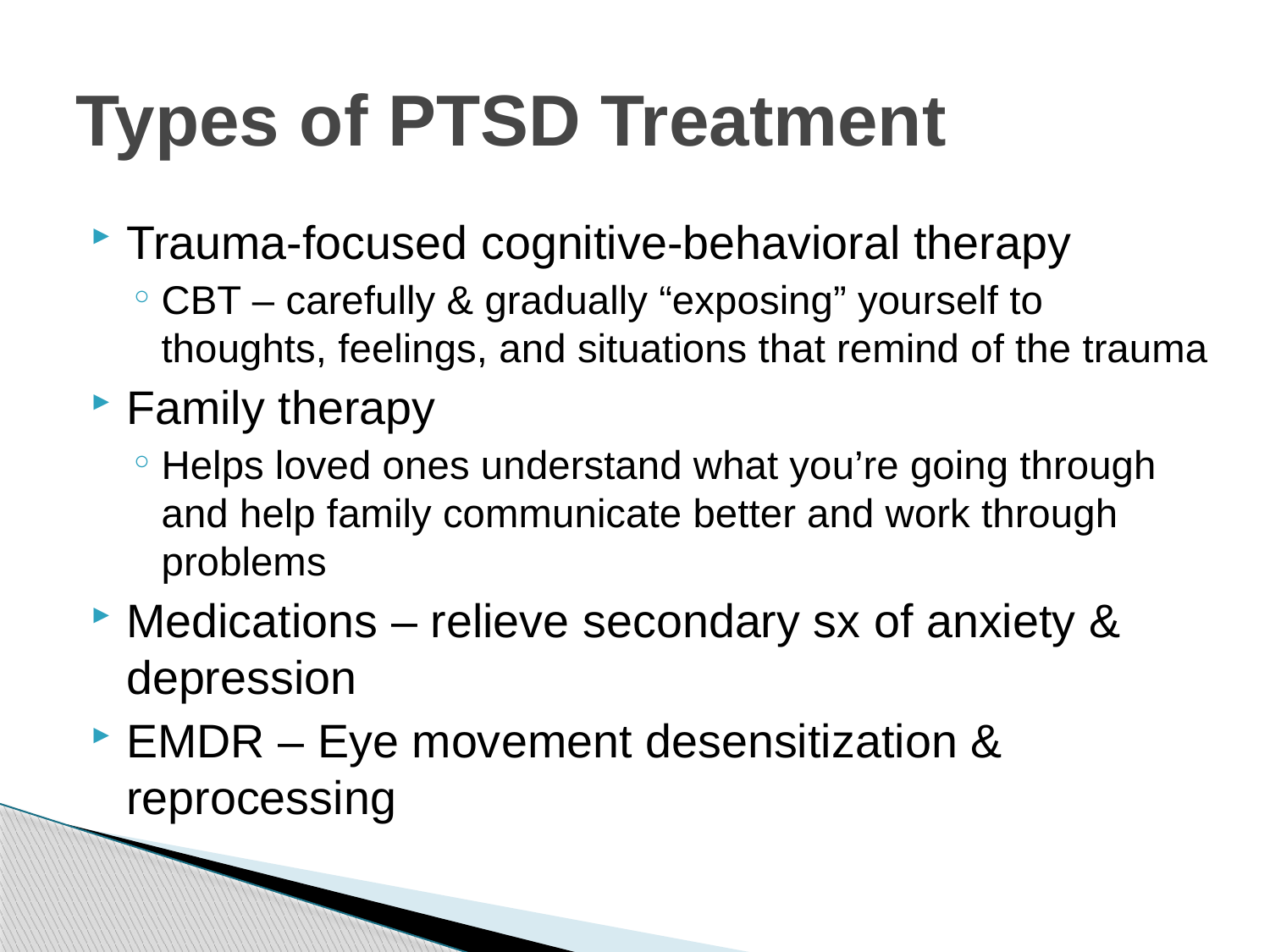

# Types of PTSD Treatment
Trauma-focused cognitive-behavioral therapy
CBT – carefully & gradually “exposing” yourself to thoughts, feelings, and situations that remind of the trauma
Family therapy
Helps loved ones understand what you’re going through and help family communicate better and work through problems
Medications – relieve secondary sx of anxiety & depression
EMDR – Eye movement desensitization & reprocessing